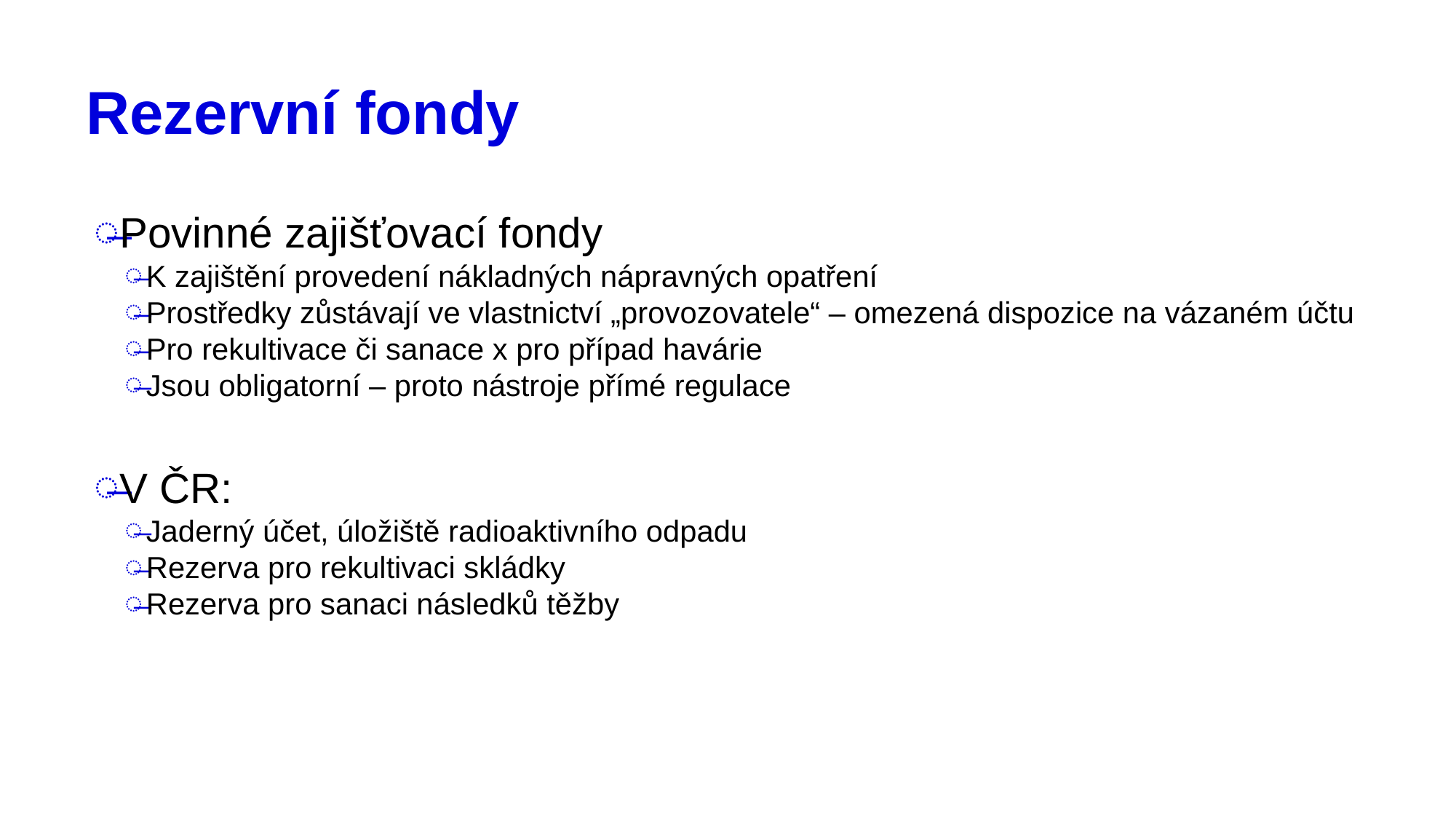

# Rezervní fondy
Povinné zajišťovací fondy
K zajištění provedení nákladných nápravných opatření
Prostředky zůstávají ve vlastnictví „provozovatele“ – omezená dispozice na vázaném účtu
Pro rekultivace či sanace x pro případ havárie
Jsou obligatorní – proto nástroje přímé regulace

V ČR:
Jaderný účet, úložiště radioaktivního odpadu
Rezerva pro rekultivaci skládky
Rezerva pro sanaci následků těžby